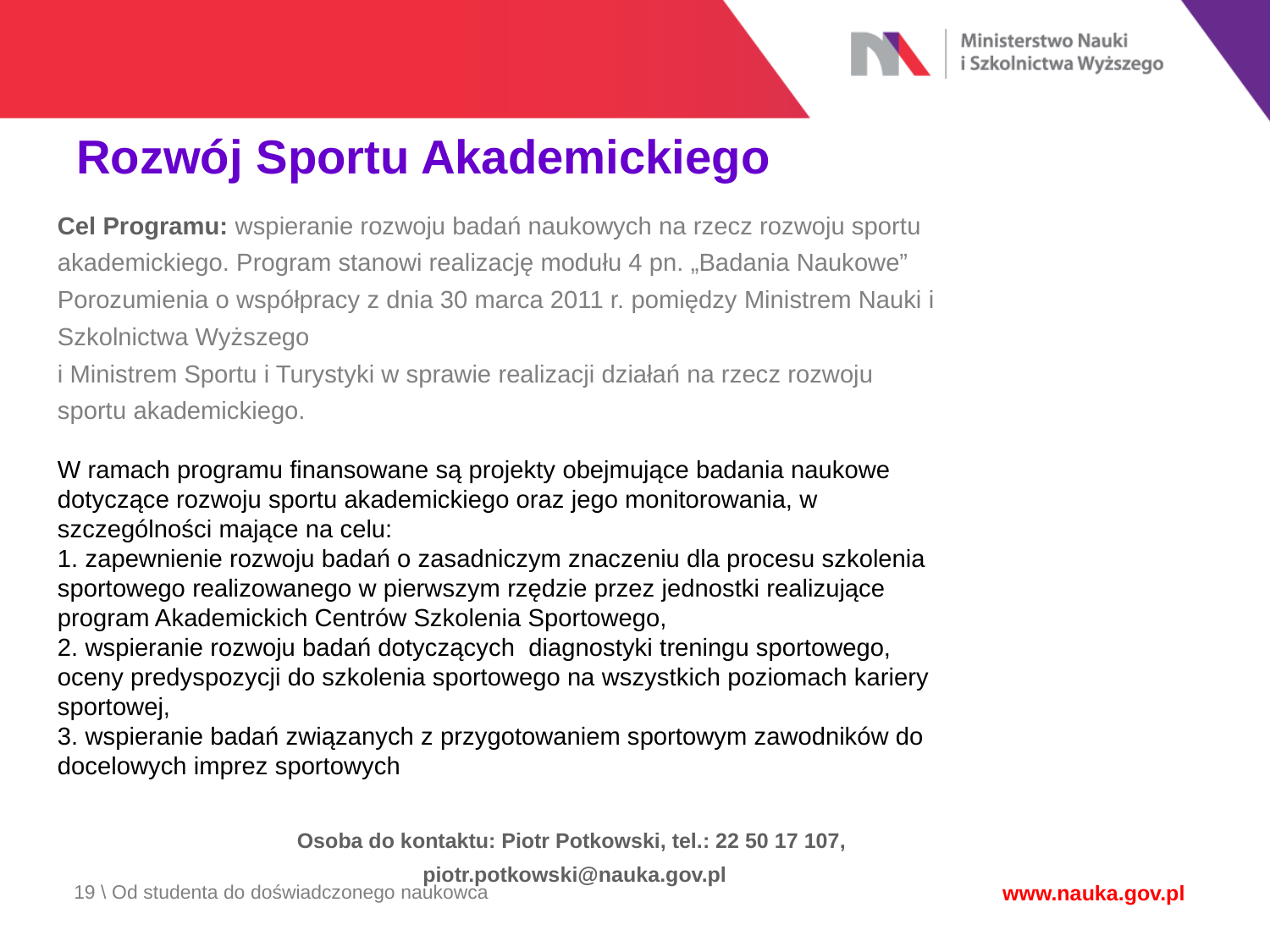

Rozwój Sportu Akademickiego
Cel Programu: wspieranie rozwoju badań naukowych na rzecz rozwoju sportu akademickiego. Program stanowi realizację modułu 4 pn. „Badania Naukowe” Porozumienia o współpracy z dnia 30 marca 2011 r. pomiędzy Ministrem Nauki i Szkolnictwa Wyższego
i Ministrem Sportu i Turystyki w sprawie realizacji działań na rzecz rozwoju sportu akademickiego.

W ramach programu finansowane są projekty obejmujące badania naukowe dotyczące rozwoju sportu akademickiego oraz jego monitorowania, w szczególności mające na celu:
1. zapewnienie rozwoju badań o zasadniczym znaczeniu dla procesu szkolenia sportowego realizowanego w pierwszym rzędzie przez jednostki realizujące program Akademickich Centrów Szkolenia Sportowego,
2. wspieranie rozwoju badań dotyczących  diagnostyki treningu sportowego, oceny predyspozycji do szkolenia sportowego na wszystkich poziomach kariery sportowej,
3. wspieranie badań związanych z przygotowaniem sportowym zawodników do docelowych imprez sportowych

Osoba do kontaktu: Piotr Potkowski, tel.: 22 50 17 107,
piotr.potkowski@nauka.gov.pl
19 \ Od studenta do doświadczonego naukowca
www.nauka.gov.pl